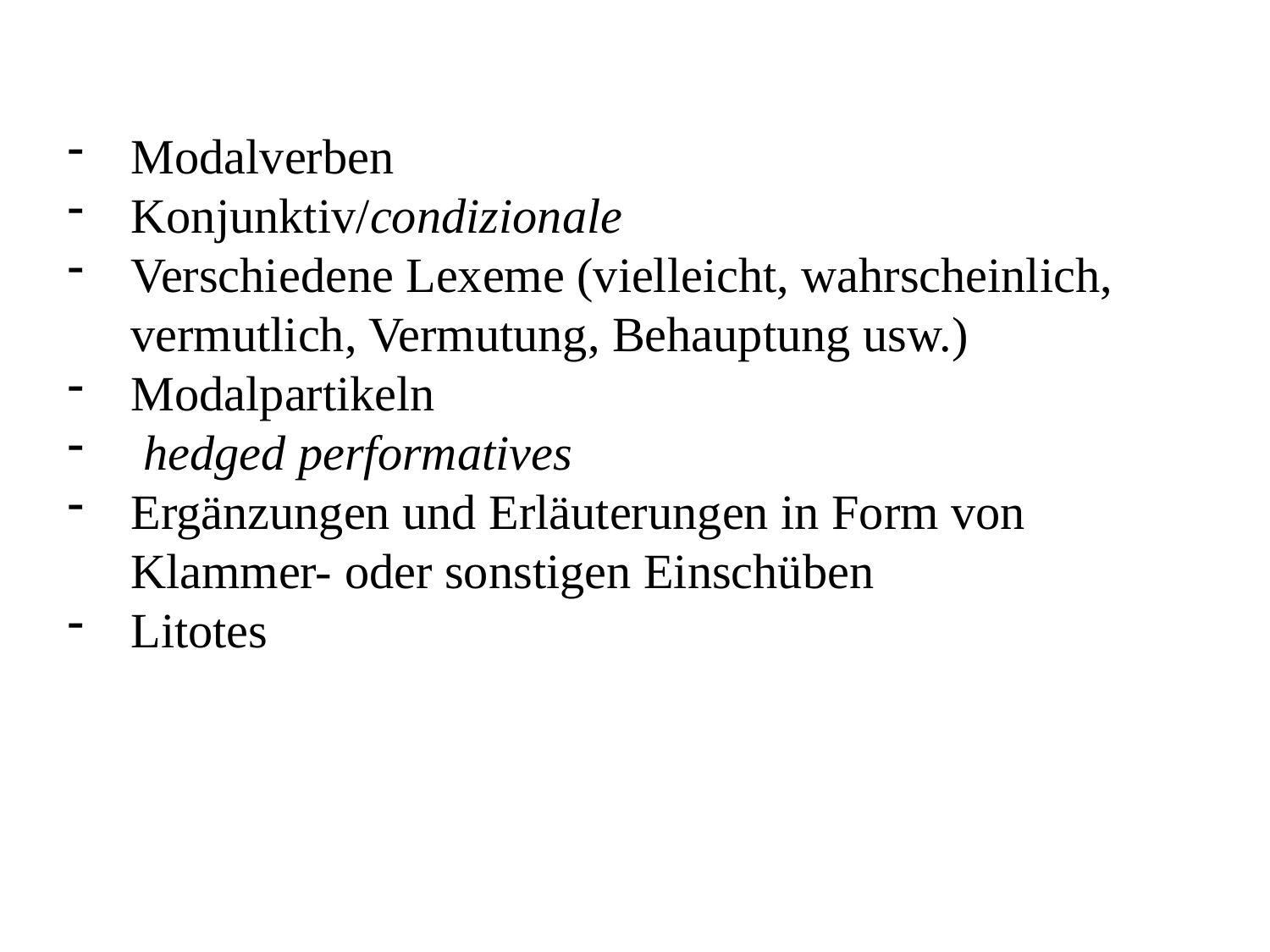

Modalverben
Konjunktiv/condizionale
Verschiedene Lexeme (vielleicht, wahrscheinlich, vermutlich, Vermutung, Behauptung usw.)
Modalpartikeln
 hedged performatives
Ergänzungen und Erläuterungen in Form von Klammer- oder sonstigen Einschüben
Litotes